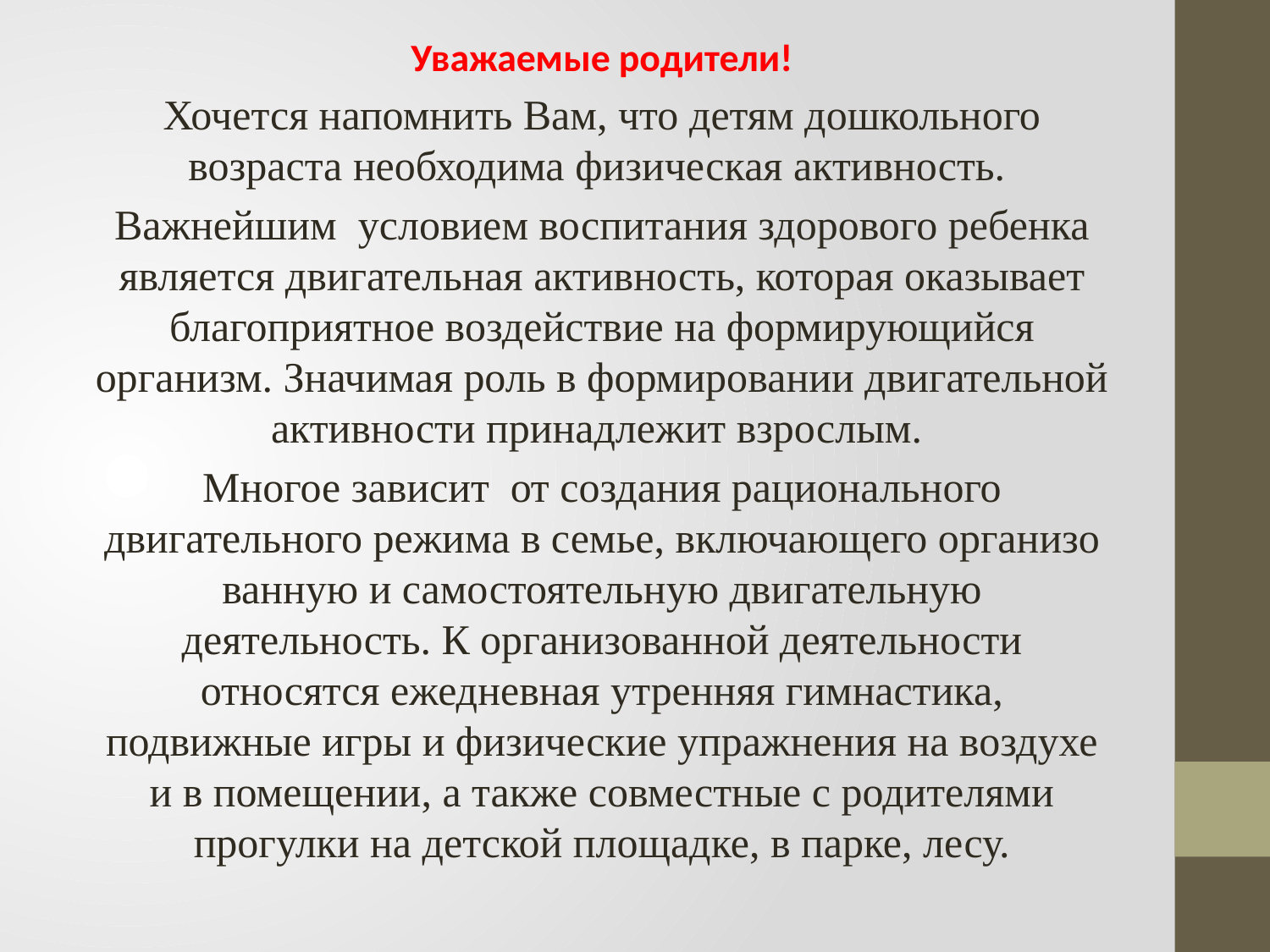

Уважаемые родители!
Хочется напомнить Вам, что детям дошкольного возраста необходима физическая активность.
Важнейшим  условием воспитания здорового ребенка является двигательная активность, которая оказывает благоприятное воздействие на формирующийся организм. Значимая роль в формировании двигательной активности принадлежит взрослым.
Многое зависит  от создания рационального двигательного режима в семье, включающего организо­ванную и самостоятельную двигательную деятельность. К организованной деятельности относятся ежедневная утренняя гимнастика, подвижные игры и физические упражнения на воздухе и в помещении, а также совместные с родителями прогулки на детской площадке, в парке, лесу.